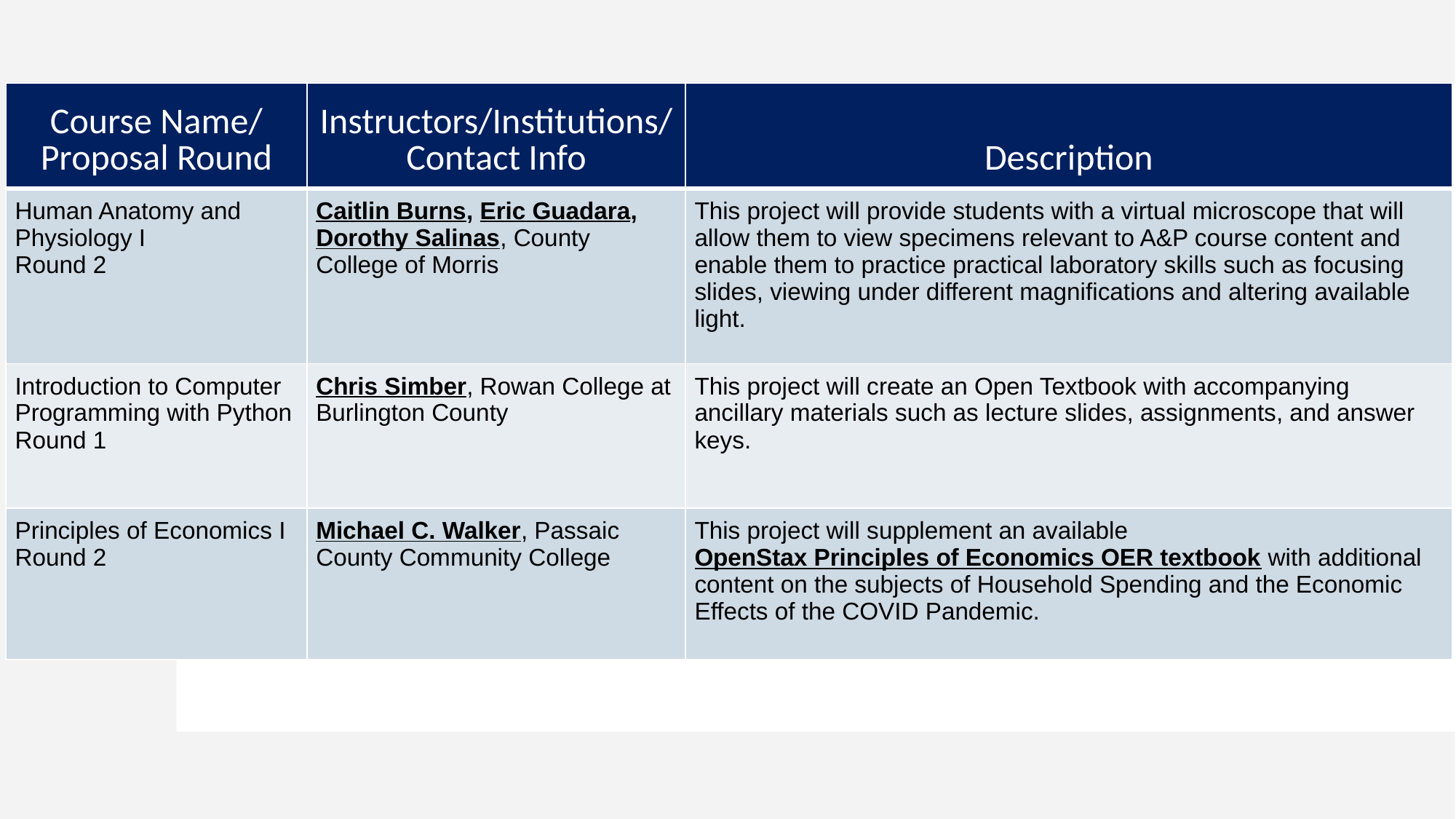

| Course Name/ Proposal Round | Instructors/Institutions/ Contact Info | Description |
| --- | --- | --- |
| Human Anatomy and Physiology I Round 2 | Caitlin Burns, Eric Guadara, Dorothy Salinas, County College of Morris | This project will provide students with a virtual microscope that will allow them to view specimens relevant to A&P course content and enable them to practice practical laboratory skills such as focusing slides, viewing under different magnifications and altering available light. |
| Introduction to Computer Programming with Python Round 1 | Chris Simber, Rowan College at Burlington County | This project will create an Open Textbook with accompanying ancillary materials such as lecture slides, assignments, and answer keys. |
| Principles of Economics I Round 2 | Michael C. Walker, Passaic County Community College | This project will supplement an available OpenStax Principles of Economics OER textbook with additional content on the subjects of Household Spending and the Economic Effects of the COVID Pandemic. |
PLACEHOLDER FOR FUNDED PROJECTS